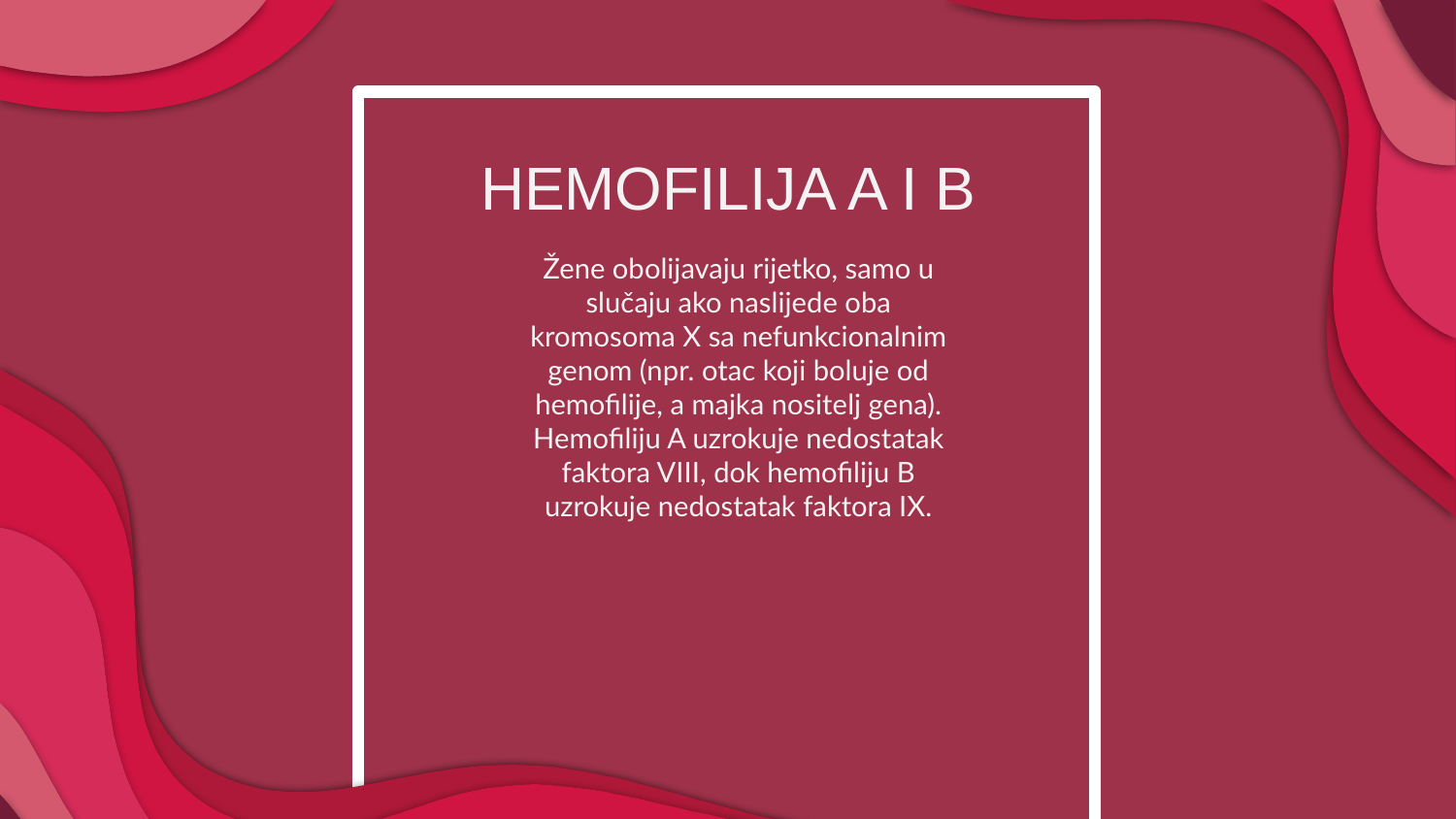

# HEMOFILIJA A I B
Žene obolijavaju rijetko, samo u slučaju ako naslijede oba kromosoma X sa nefunkcionalnim genom (npr. otac koji boluje od hemofilije, a majka nositelj gena). Hemofiliju A uzrokuje nedostatak faktora VIII, dok hemofiliju B uzrokuje nedostatak faktora IX.